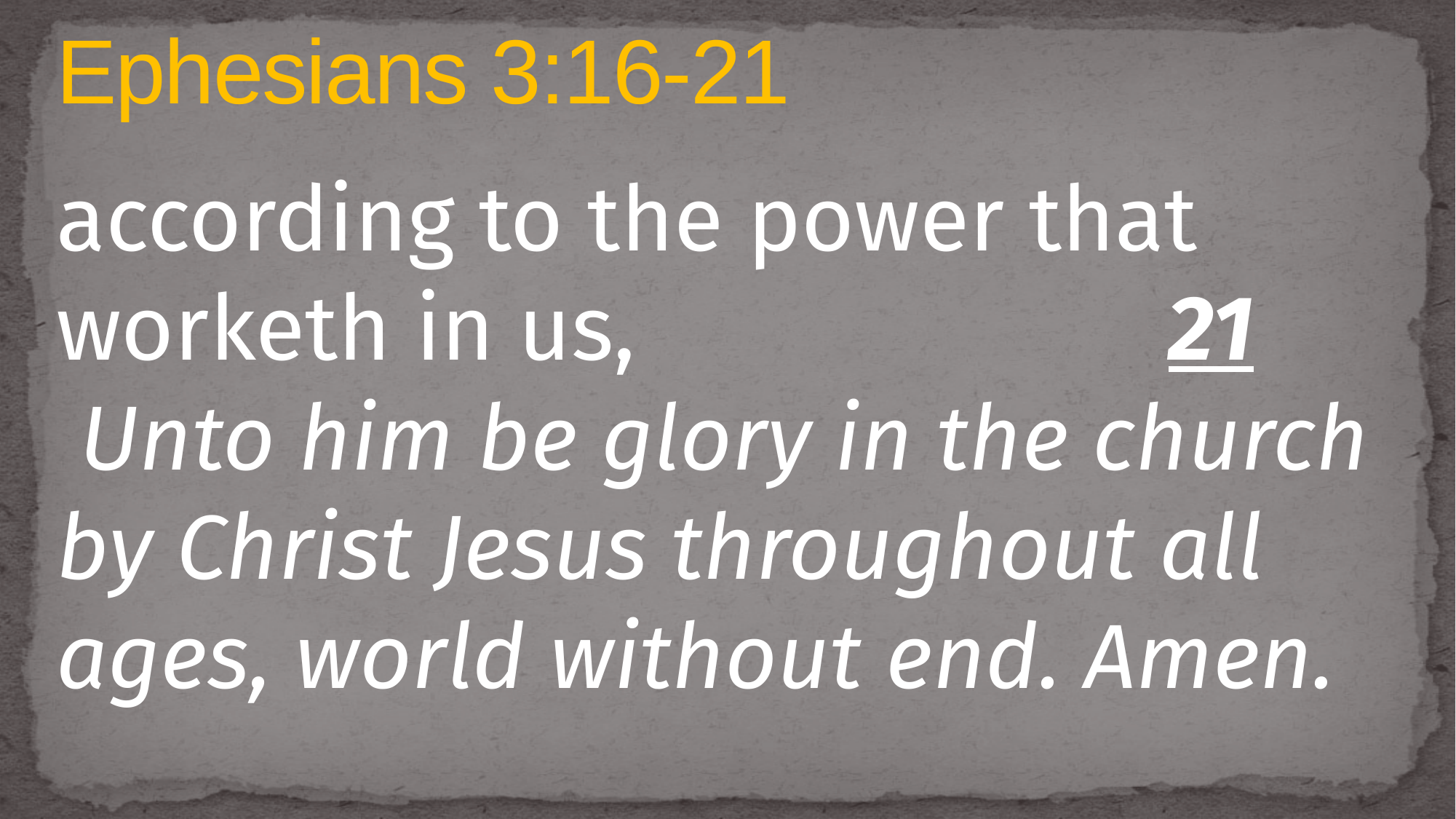

# Ephesians 3:16-21
according to the power that worketh in us,                      21 Unto him be glory in the church by Christ Jesus throughout all ages, world without end. Amen.